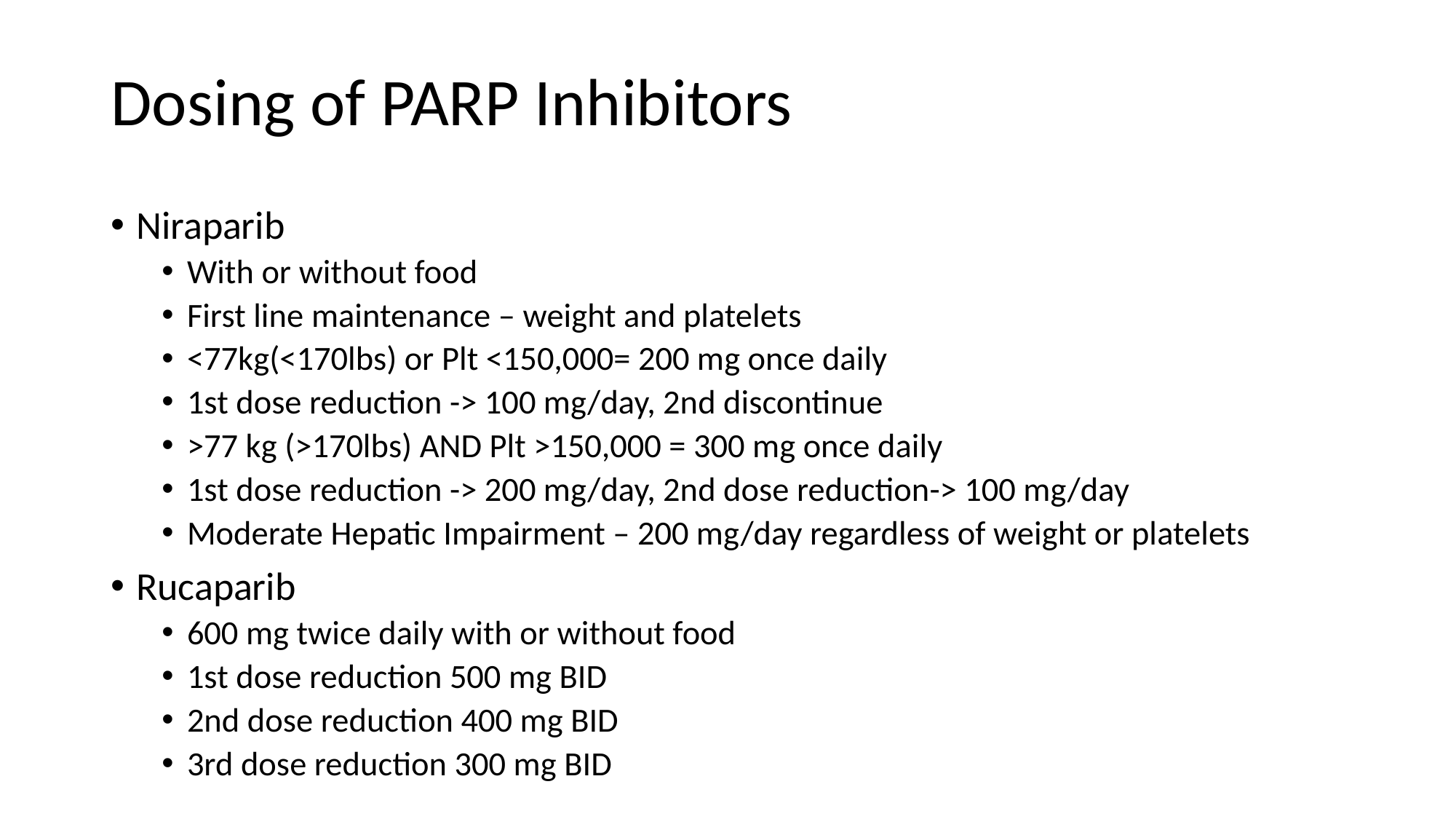

# Dosing of PARP Inhibitors
Niraparib
With or without food
First line maintenance – weight and platelets
<77kg(<170lbs) or Plt <150,000= 200 mg once daily
1st dose reduction -> 100 mg/day, 2nd discontinue
>77 kg (>170lbs) AND Plt >150,000 = 300 mg once daily
1st dose reduction -> 200 mg/day, 2nd dose reduction-> 100 mg/day
Moderate Hepatic Impairment – 200 mg/day regardless of weight or platelets
Rucaparib
600 mg twice daily with or without food
1st dose reduction 500 mg BID
2nd dose reduction 400 mg BID
3rd dose reduction 300 mg BID